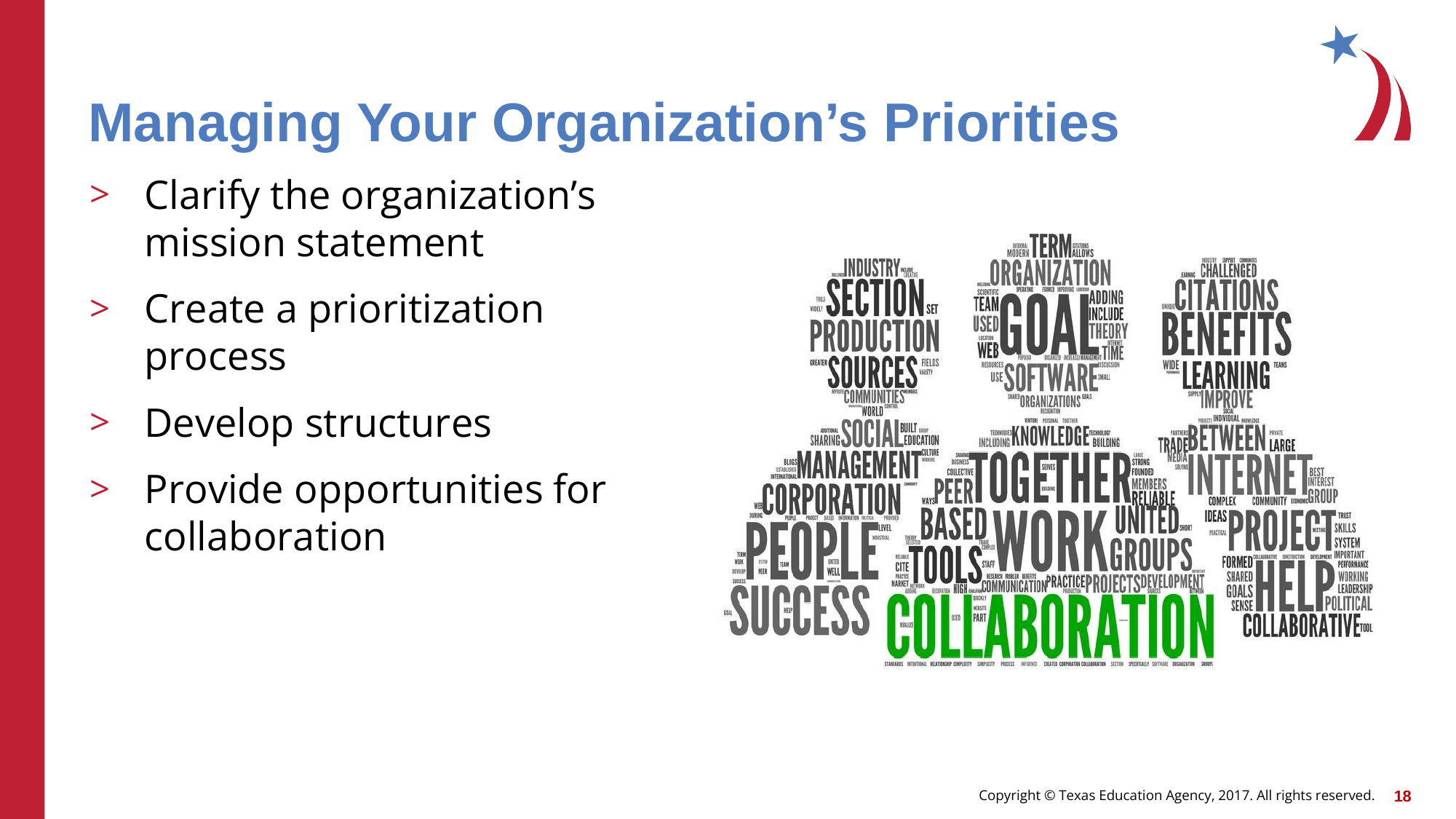

# Managing Your Organization’s Priorities
Clarify the organization’s mission statement
Create a prioritization process
Develop structures
Provide opportunities for collaboration